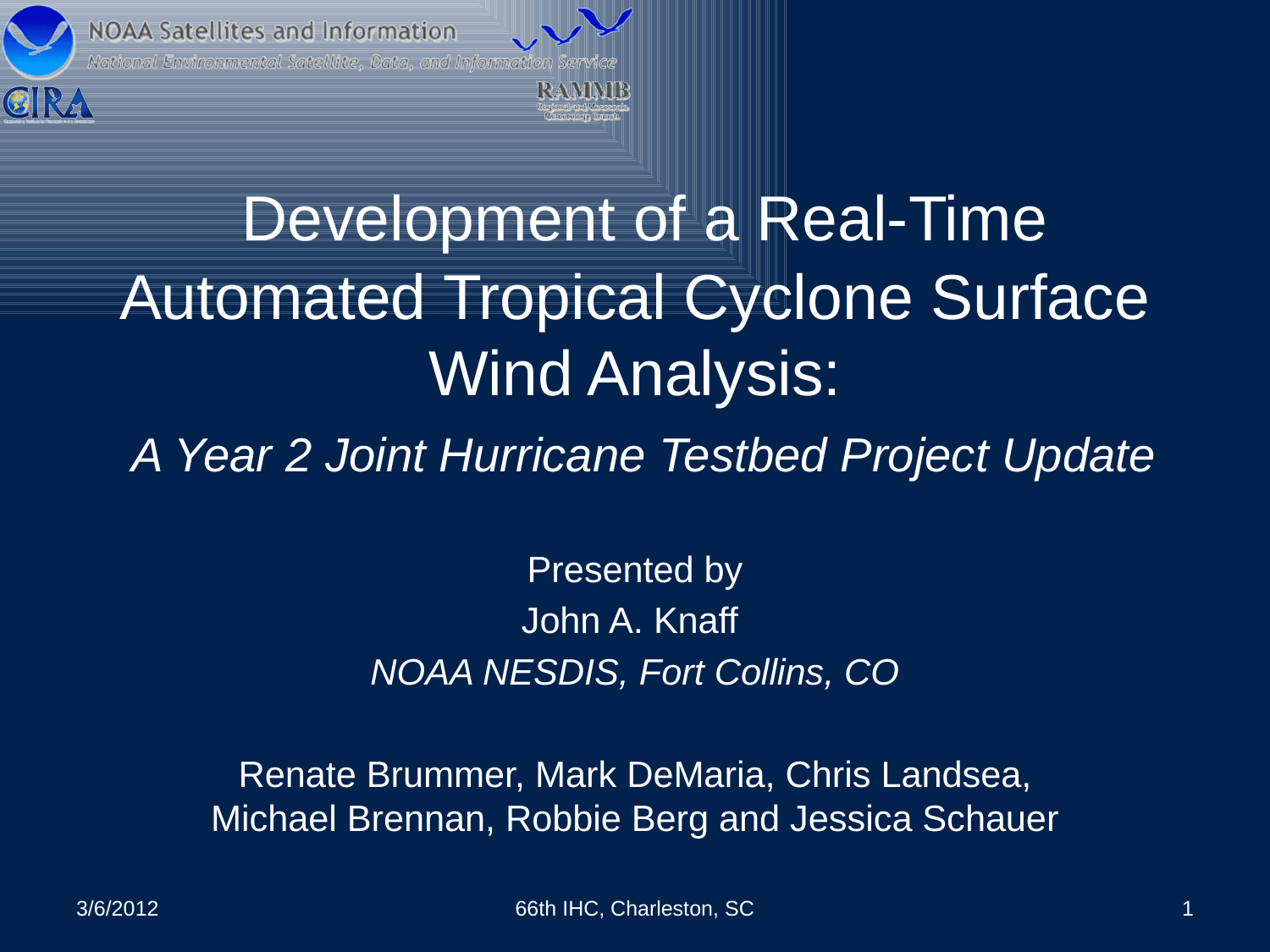

# Development of a Real-Time Automated Tropical Cyclone Surface Wind Analysis: A Year 2 Joint Hurricane Testbed Project Update
Presented by
John A. Knaff
NOAA NESDIS, Fort Collins, CO

Renate Brummer, Mark DeMaria, Chris Landsea, Michael Brennan, Robbie Berg and Jessica Schauer

3/6/2012
66th IHC, Charleston, SC
1